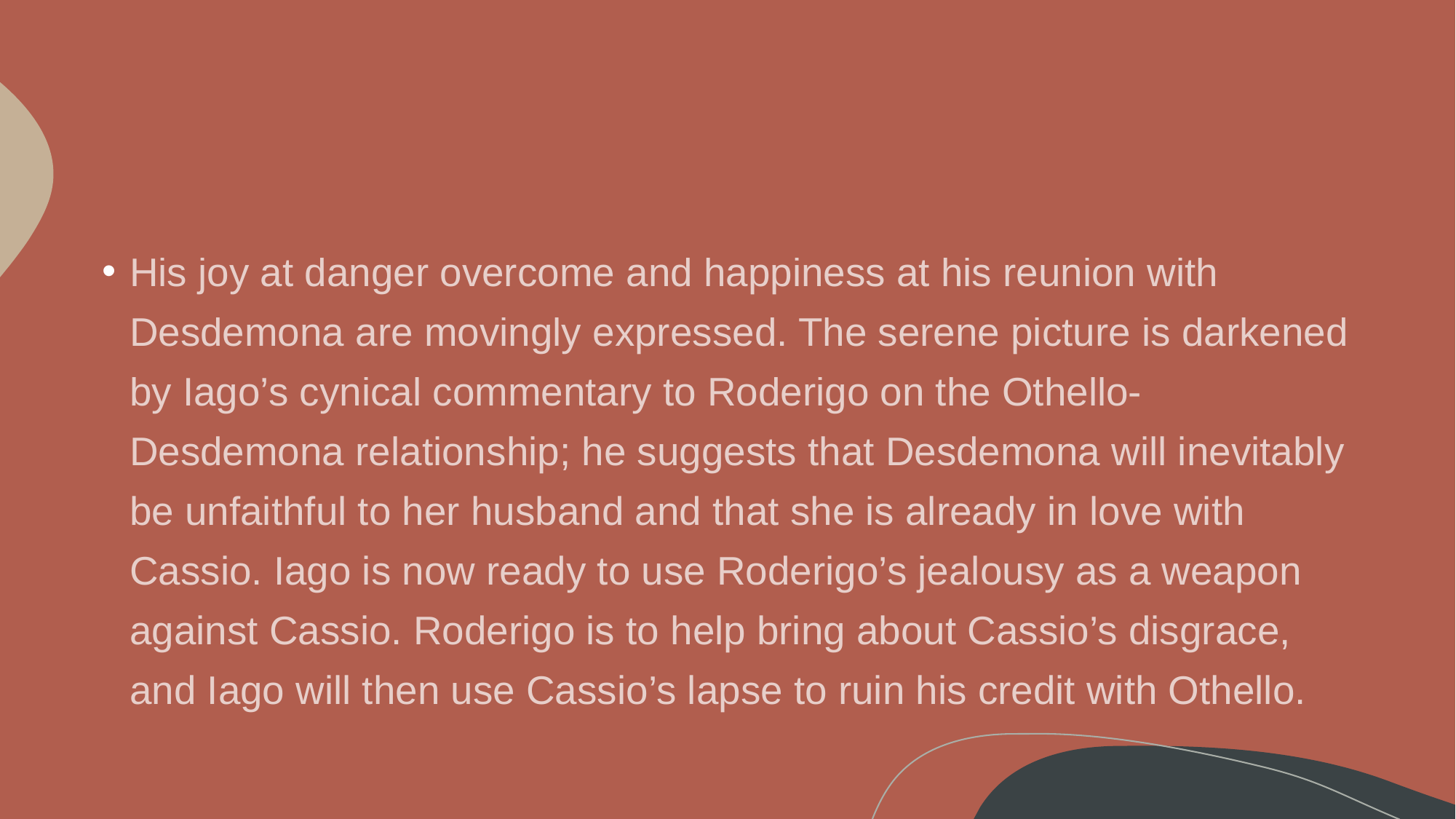

#
His joy at danger overcome and happiness at his reunion with Desdemona are movingly expressed. The serene picture is darkened by Iago’s cynical commentary to Roderigo on the Othello-Desdemona relationship; he suggests that Desdemona will inevitably be unfaithful to her husband and that she is already in love with Cassio. Iago is now ready to use Roderigo’s jealousy as a weapon against Cassio. Roderigo is to help bring about Cassio’s disgrace, and Iago will then use Cassio’s lapse to ruin his credit with Othello.